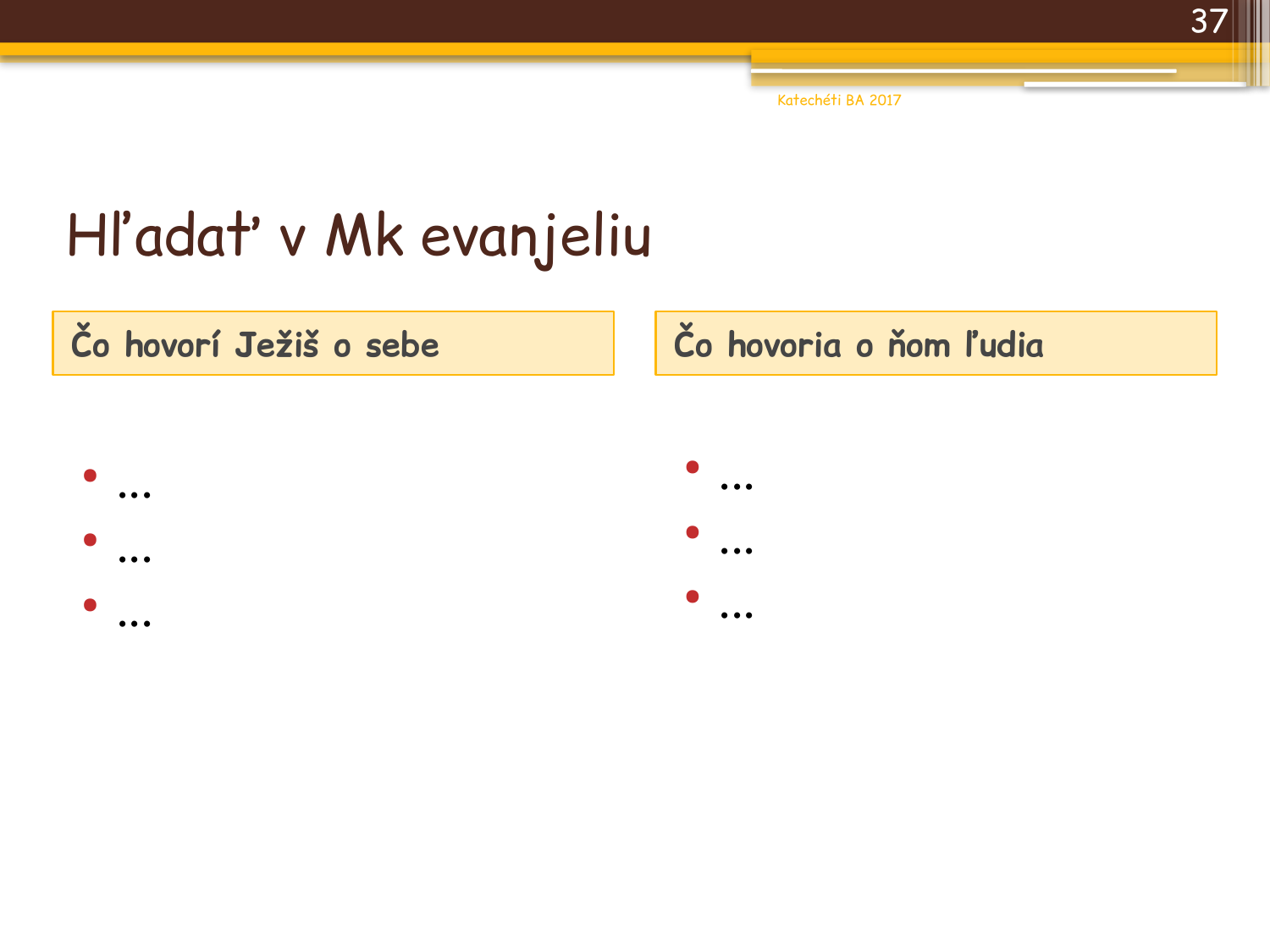

37
Katechéti BA 2017
# Hľadať v Mk evanjeliu
Čo hovorí Ježiš o sebe
Čo hovoria o ňom ľudia

...
...
...

...
...
...